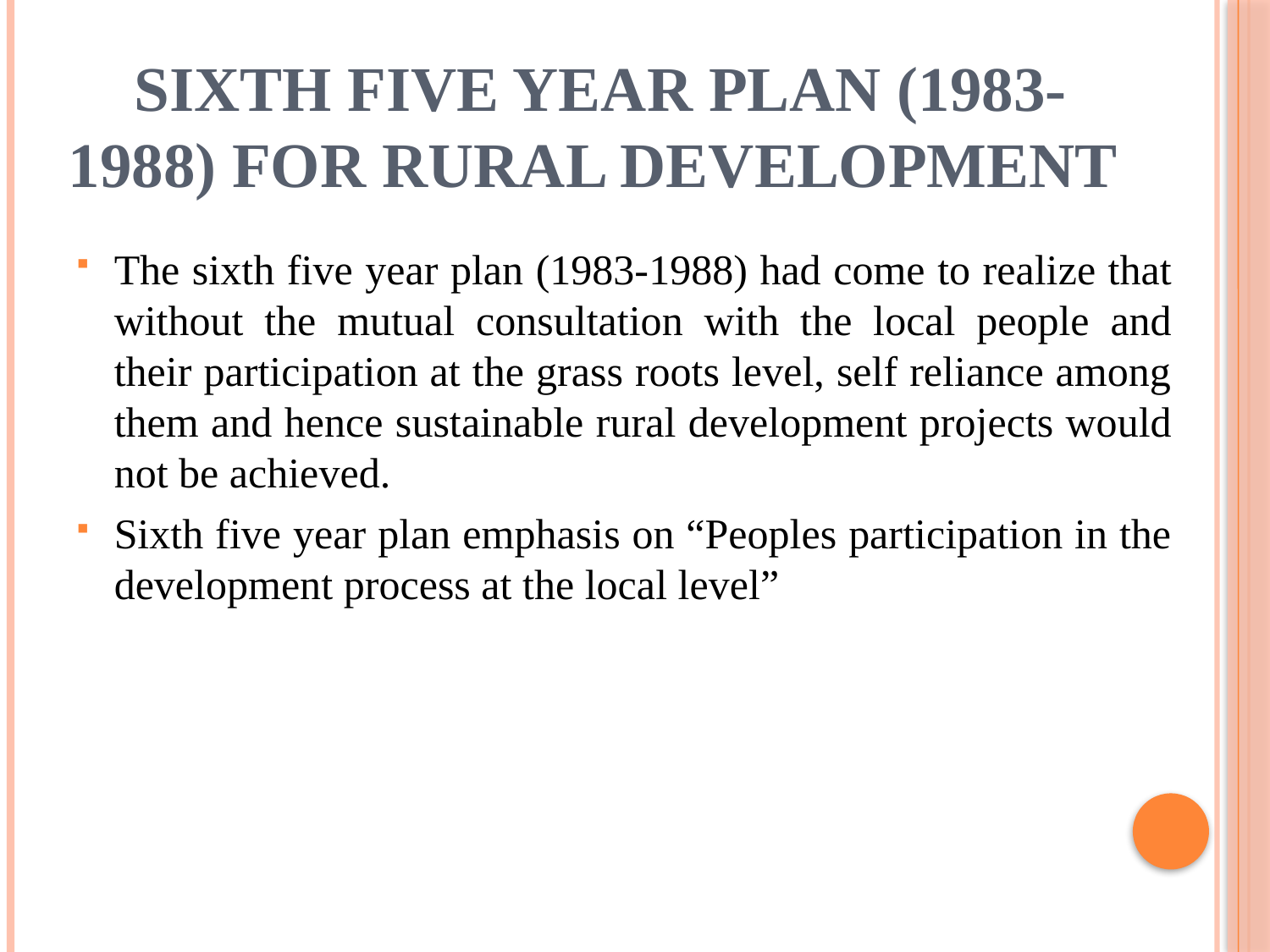

# SIXTH FIVE YEAR PLAN (1983-1988) FOR RURAL DEVELOPMENT
The sixth five year plan (1983-1988) had come to realize that without the mutual consultation with the local people and their participation at the grass roots level, self reliance among them and hence sustainable rural development projects would not be achieved.
Sixth five year plan emphasis on “Peoples participation in the development process at the local level”